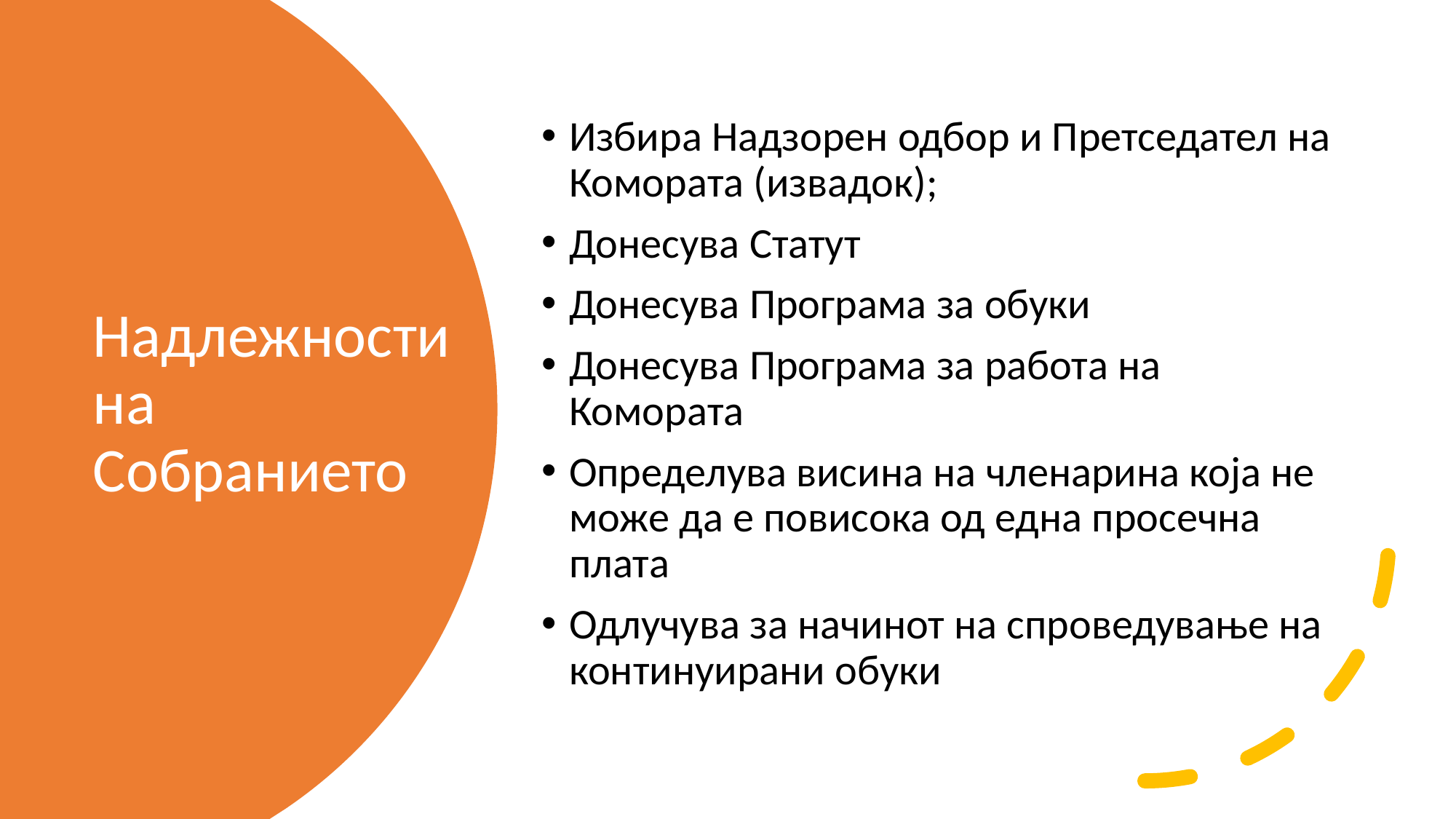

Избира Надзорен одбор и Претседател на Комората (извадок);
Донесува Статут
Донесува Програма за обуки
Донесува Програма за работа на Комората
Определува висина на членарина која не може да е повисока од една просечна плата
Одлучува за начинот на спроведување на континуирани обуки
# Надлежности на Собранието